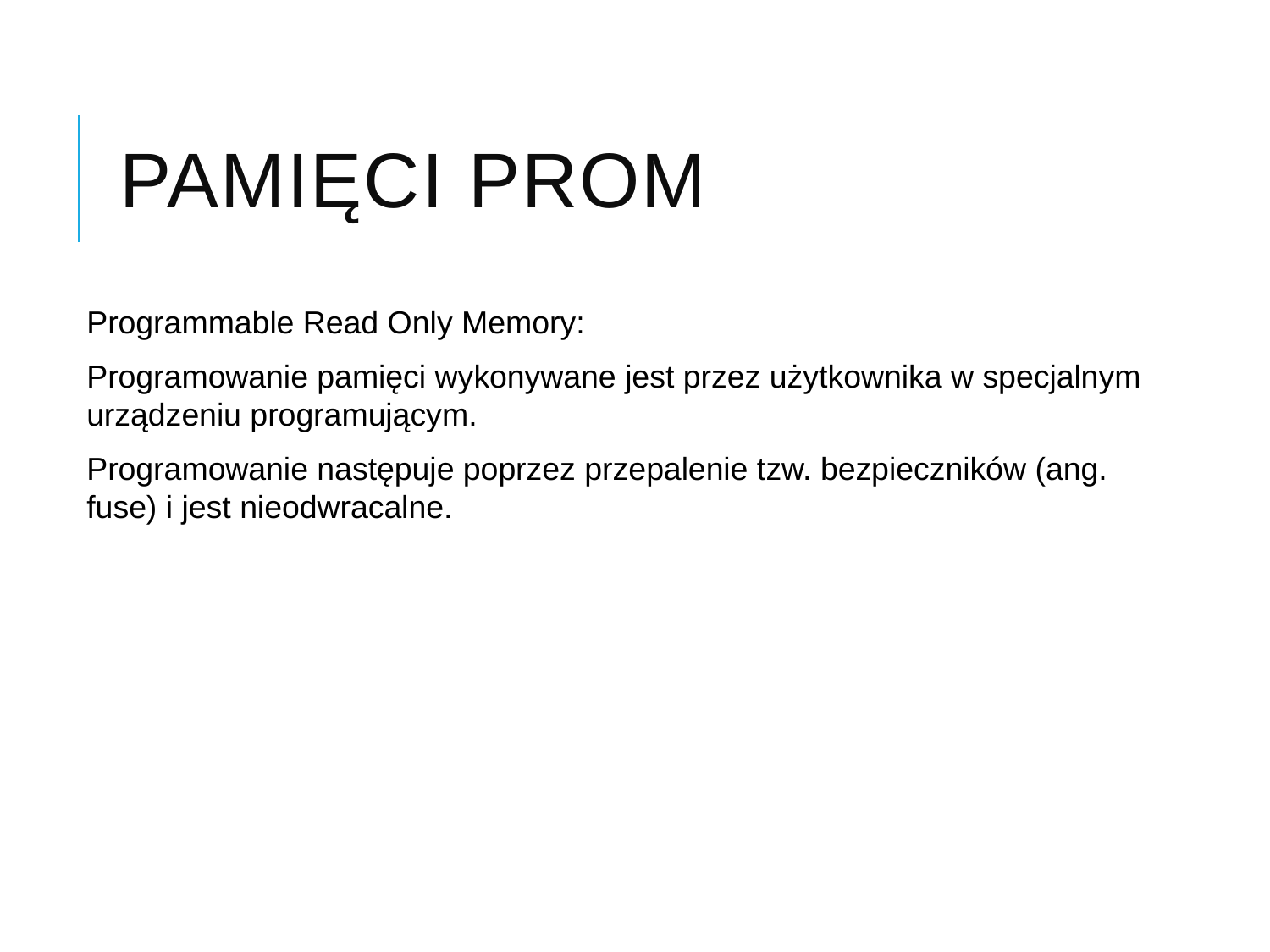

# Pamięci PROM
Programmable Read Only Memory:
Programowanie pamięci wykonywane jest przez użytkownika w specjalnym urządzeniu programującym.
Programowanie następuje poprzez przepalenie tzw. bezpieczników (ang. fuse) i jest nieodwracalne.